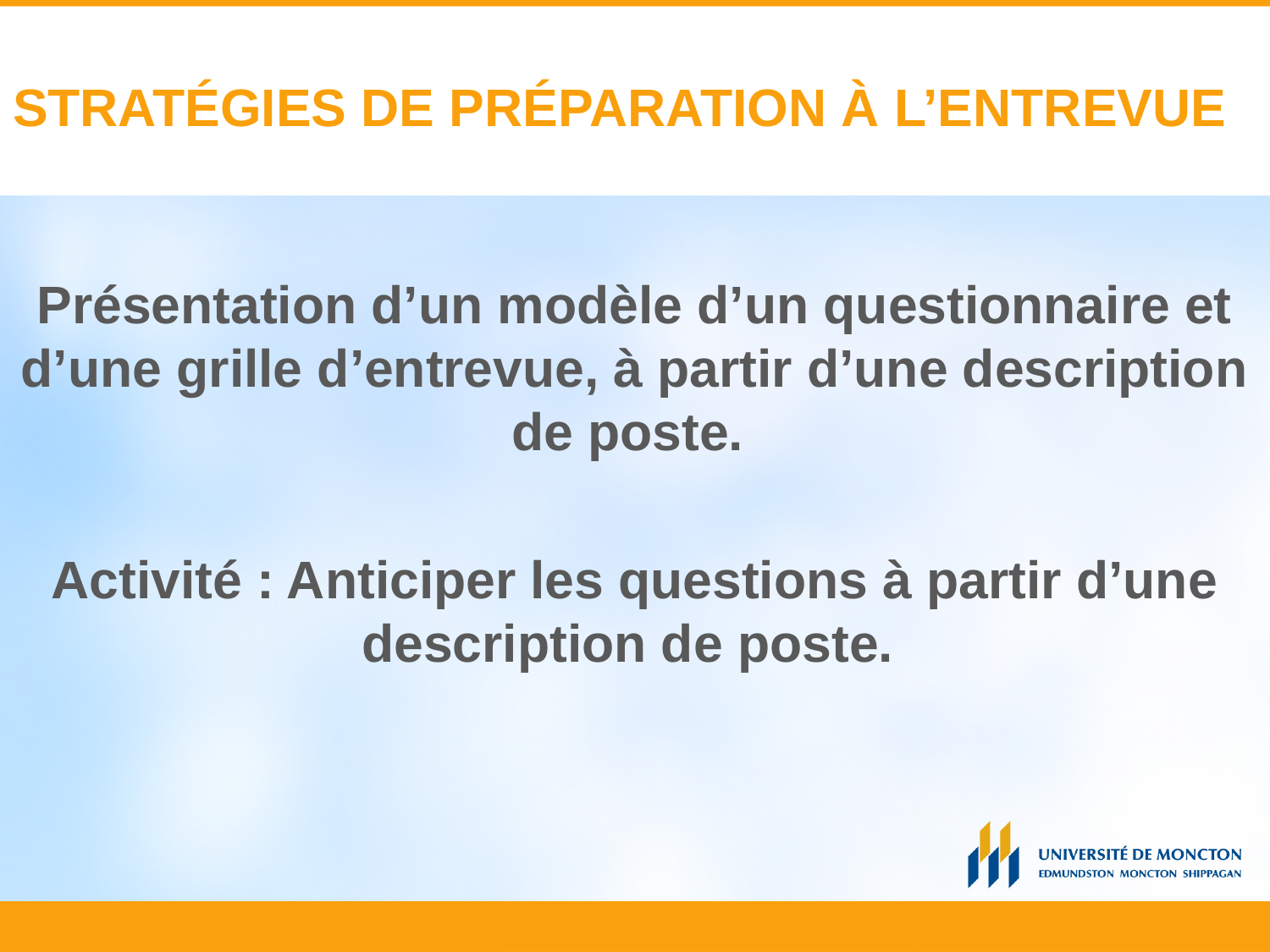

# STRATÉGIES DE PRÉPARATION À L’ENTREVUE

Présentation d’un modèle d’un questionnaire et d’une grille d’entrevue, à partir d’une description de poste.

Activité : Anticiper les questions à partir d’une description de poste.